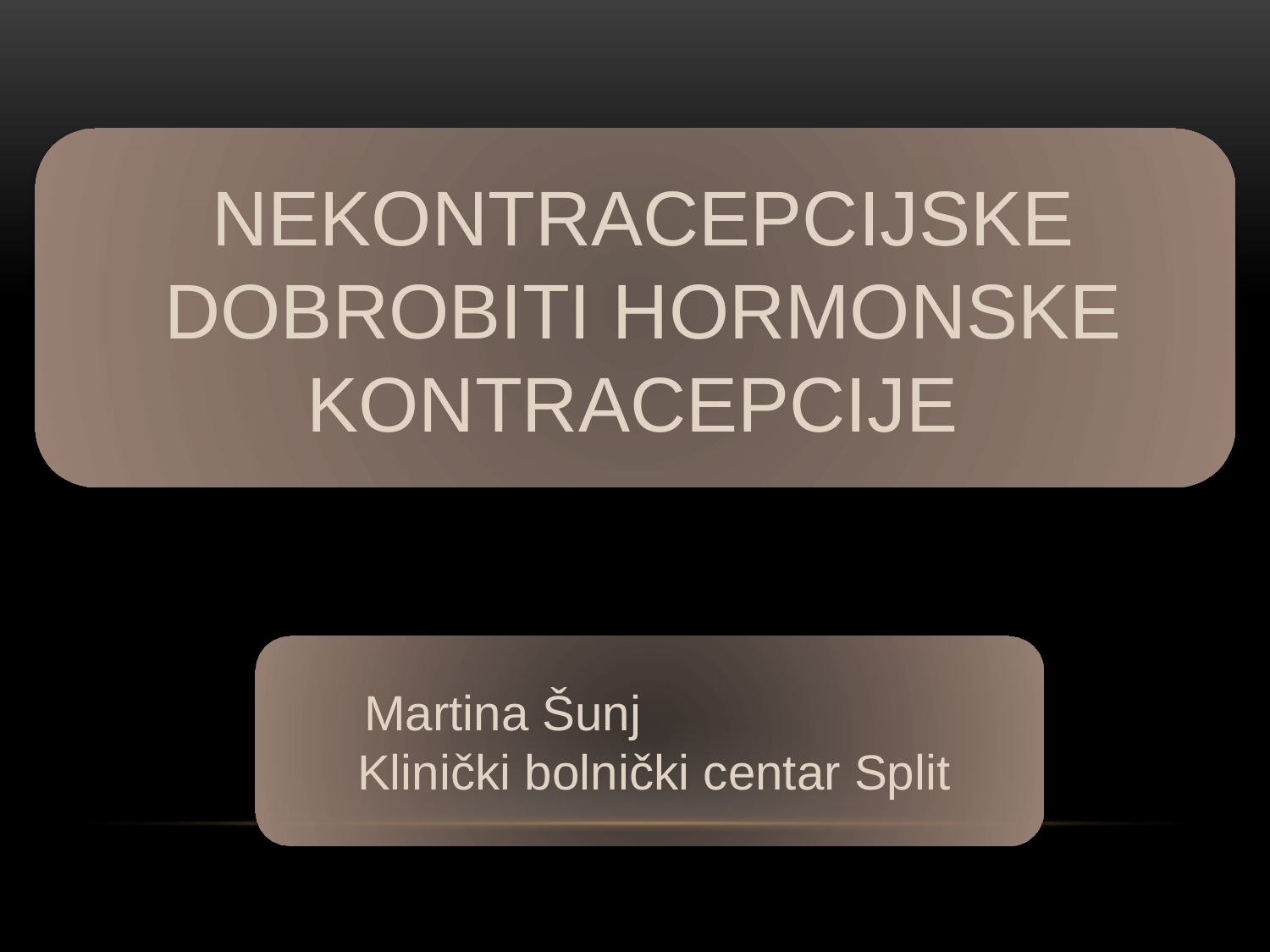

NEKONTRACEPCIJSKE DOBROBITI HORMONSKE KONTRACEPCIJE
Martina Šunj                       Klinički bolnički centar Split